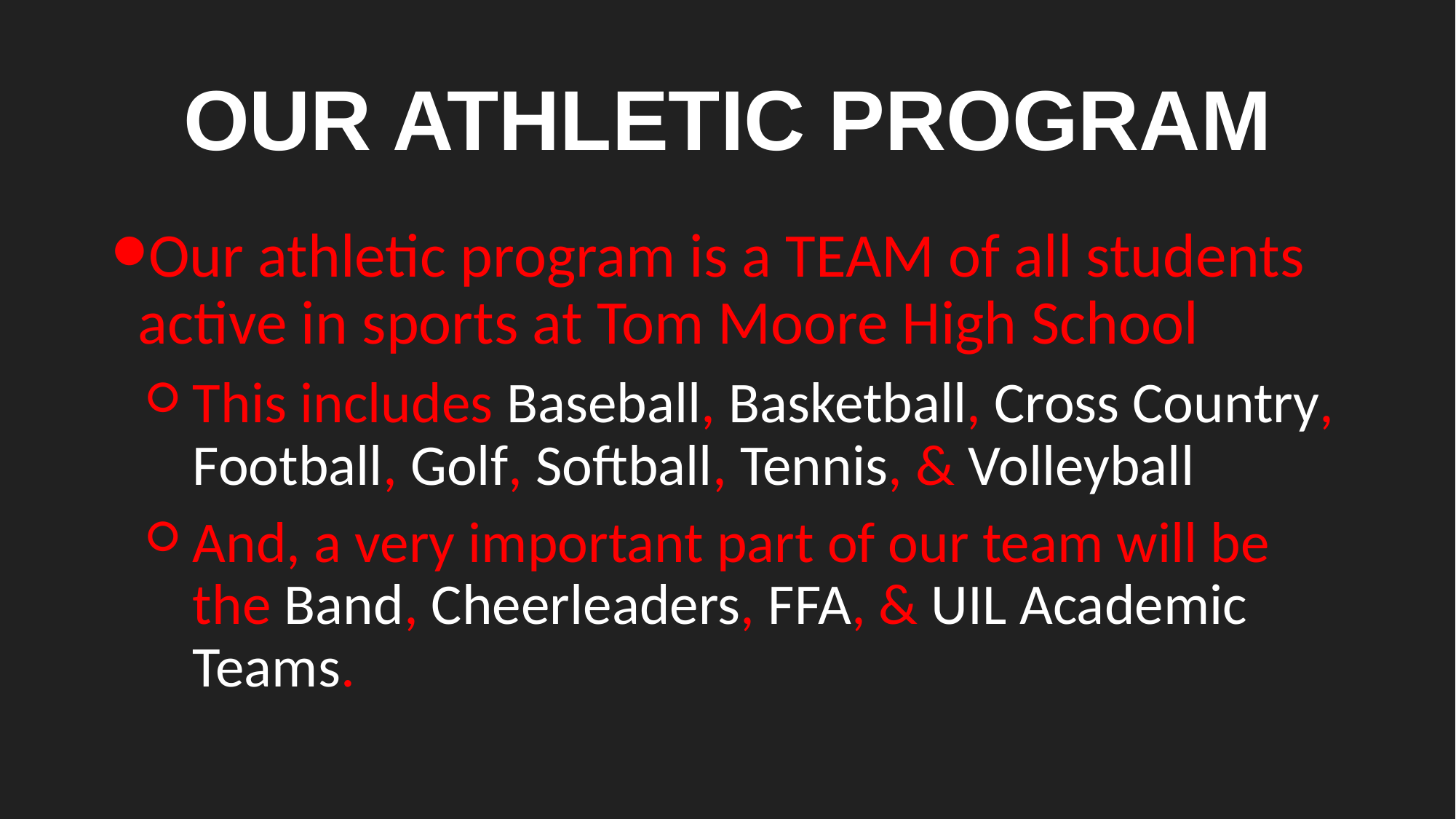

# OUR ATHLETIC PROGRAM
Our athletic program is a TEAM of all students active in sports at Tom Moore High School
This includes Baseball, Basketball, Cross Country, Football, Golf, Softball, Tennis, & Volleyball
And, a very important part of our team will be the Band, Cheerleaders, FFA, & UIL Academic Teams.